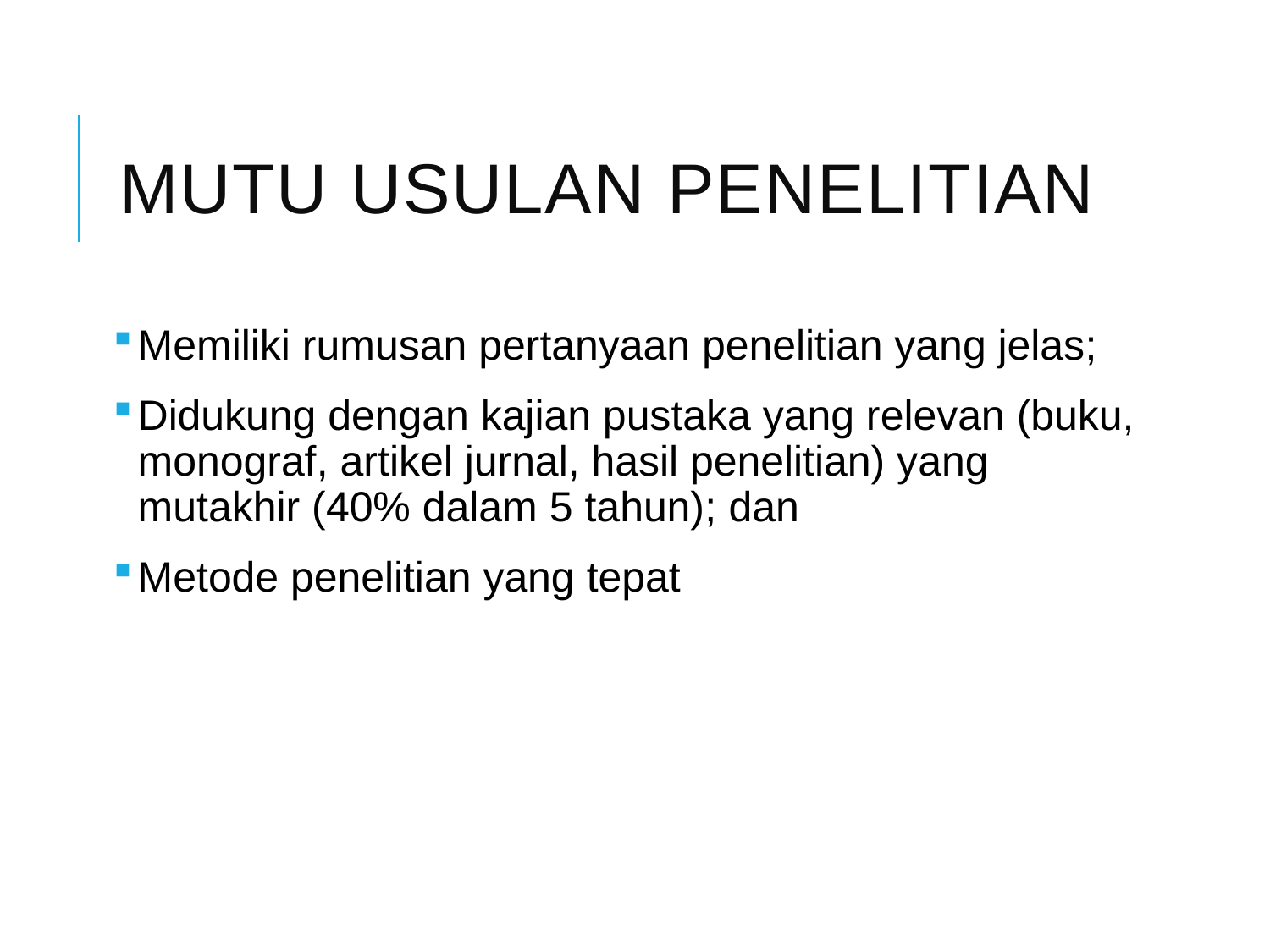

# Mutu Usulan Penelitian
Memiliki rumusan pertanyaan penelitian yang jelas;
Didukung dengan kajian pustaka yang relevan (buku, monograf, artikel jurnal, hasil penelitian) yang mutakhir (40% dalam 5 tahun); dan
Metode penelitian yang tepat